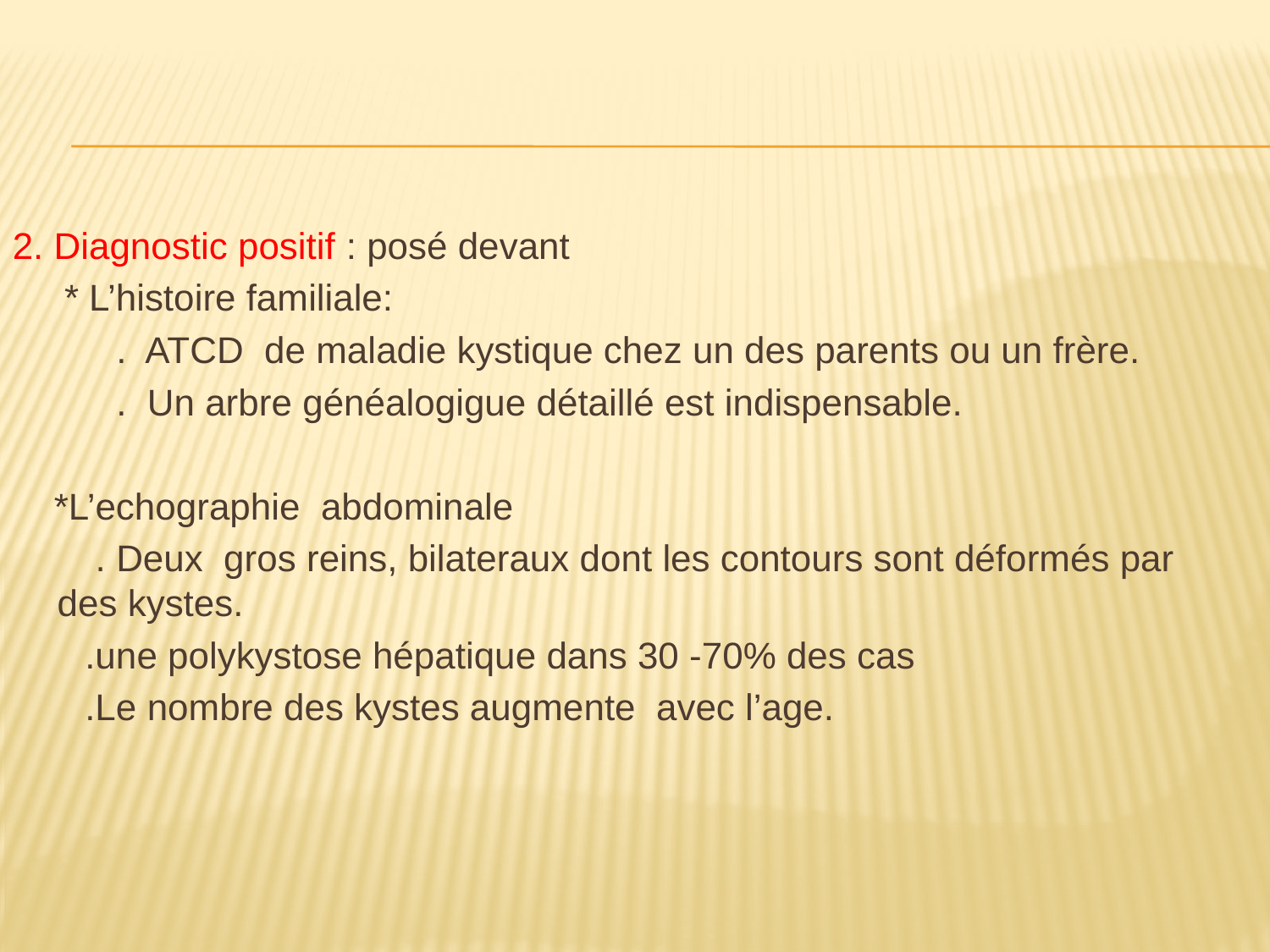

#
2. Diagnostic positif : posé devant
     * L’histoire familiale:
          .  ATCD  de maladie kystique chez un des parents ou un frère.
          .  Un arbre généalogigue détaillé est indispensable.

    *L’echographie  abdominale
        . Deux  gros reins, bilateraux dont les contours sont déformés par des kystes.
       .une polykystose hépatique dans 30 -70% des cas
       .Le nombre des kystes augmente  avec l’age.